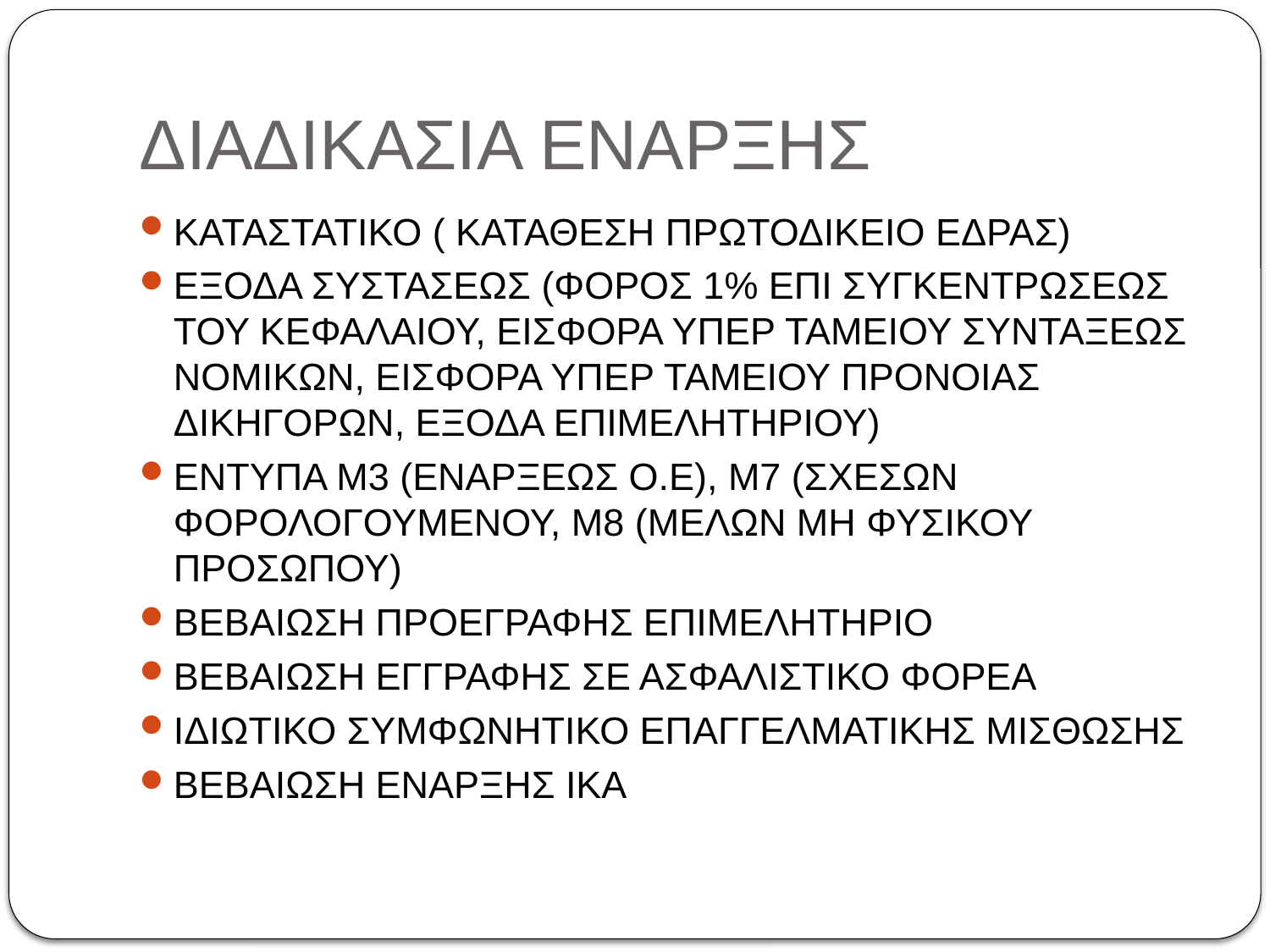

# ΔΙΑΔΙΚΑΣΙΑ ΕΝΑΡΞΗΣ
ΚΑΤΑΣΤΑΤΙΚΟ ( ΚΑΤΑΘΕΣΗ ΠΡΩΤΟΔΙΚΕΙΟ ΕΔΡΑΣ)
ΕΞΟΔΑ ΣΥΣΤΑΣΕΩΣ (ΦΟΡΟΣ 1% ΕΠΙ ΣΥΓΚΕΝΤΡΩΣΕΩΣ ΤΟΥ ΚΕΦΑΛΑΙΟΥ, ΕΙΣΦΟΡΑ ΥΠΕΡ ΤΑΜΕΙΟΥ ΣΥΝΤΑΞΕΩΣ ΝΟΜΙΚΩΝ, ΕΙΣΦΟΡΑ ΥΠΕΡ ΤΑΜΕΙΟΥ ΠΡΟΝΟΙΑΣ ΔΙΚΗΓΟΡΩΝ, ΕΞΟΔΑ ΕΠΙΜΕΛΗΤΗΡΙΟΥ)
ΕΝΤΥΠΑ Μ3 (ΕΝΑΡΞΕΩΣ Ο.Ε), Μ7 (ΣΧΕΣΩΝ ΦΟΡΟΛΟΓΟΥΜΕΝΟΥ, Μ8 (ΜΕΛΩΝ ΜΗ ΦΥΣΙΚΟΥ ΠΡΟΣΩΠΟΥ)
ΒΕΒΑΙΩΣΗ ΠΡΟΕΓΡΑΦΗΣ ΕΠΙΜΕΛΗΤΗΡΙΟ
ΒΕΒΑΙΩΣΗ ΕΓΓΡΑΦΗΣ ΣΕ ΑΣΦΑΛΙΣΤΙΚΟ ΦΟΡΕΑ
ΙΔΙΩΤΙΚΟ ΣΥΜΦΩΝΗΤΙΚΟ ΕΠΑΓΓΕΛΜΑΤΙΚΗΣ ΜΙΣΘΩΣΗΣ
ΒΕΒΑΙΩΣΗ ΕΝΑΡΞΗΣ ΙΚΑ